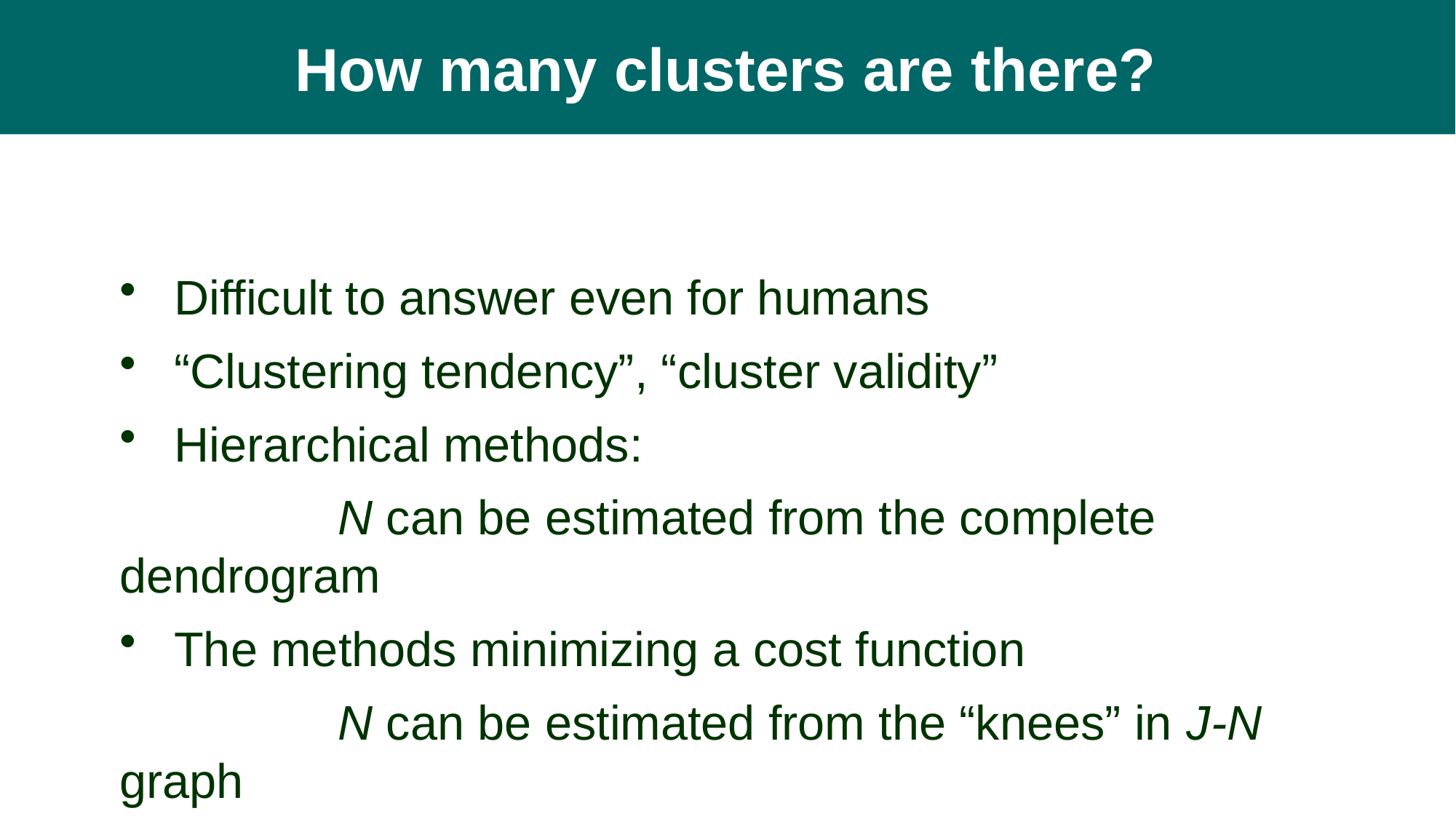

How many clusters are there?

Difficult to answer even for humans
“Clustering tendency”, “cluster validity”
Hierarchical methods:
		N can be estimated from the complete dendrogram
The methods minimizing a cost function
		N can be estimated from the “knees” in J-N graph